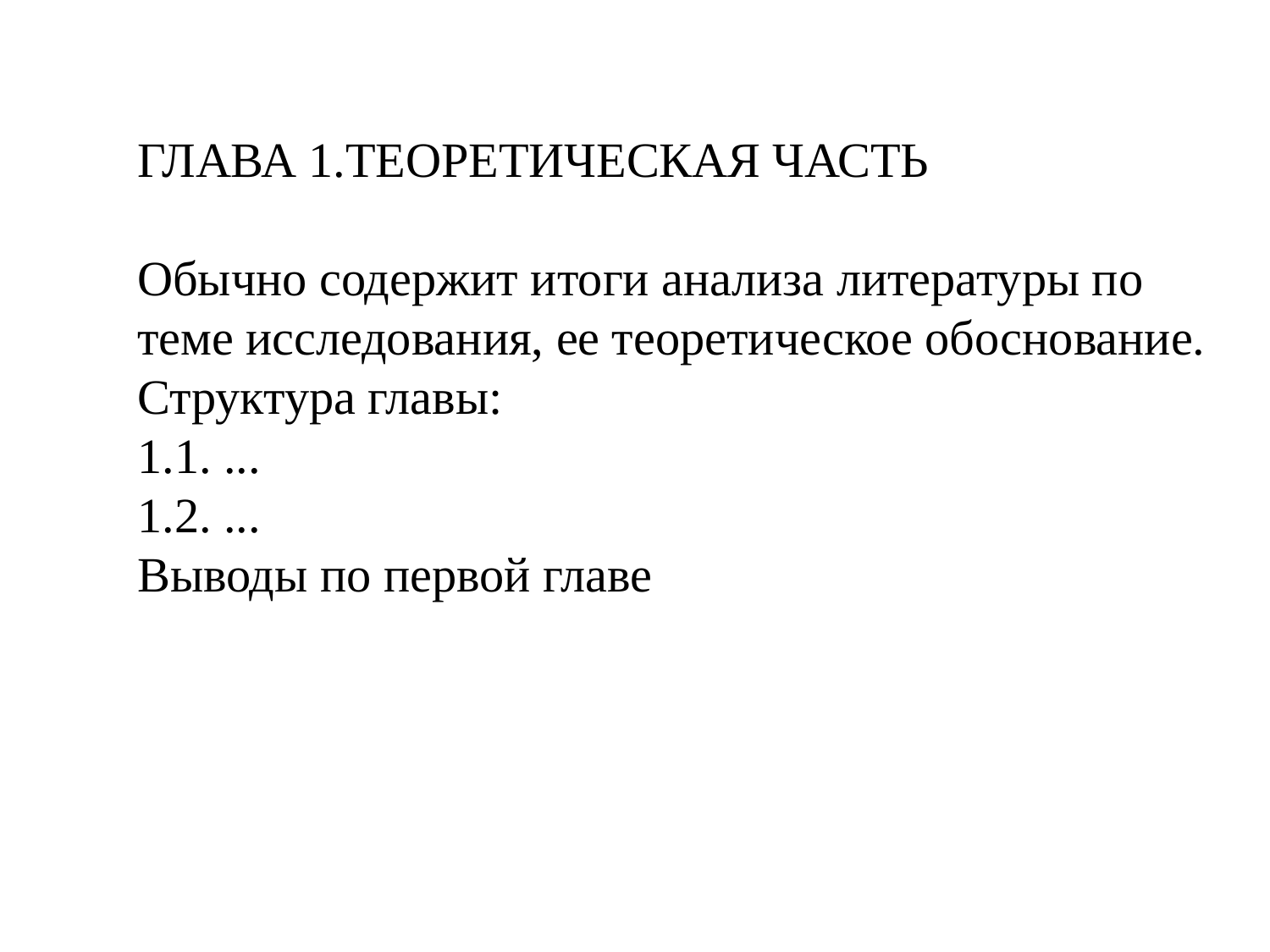

ГЛАВА 1.ТЕОРЕТИЧЕСКАЯ ЧАСТЬ

Обычно содержит итоги анализа литературы по теме исследования, ее теоретическое обоснование. Структура главы:
1.1. ...
1.2. ...
Выводы по первой главе